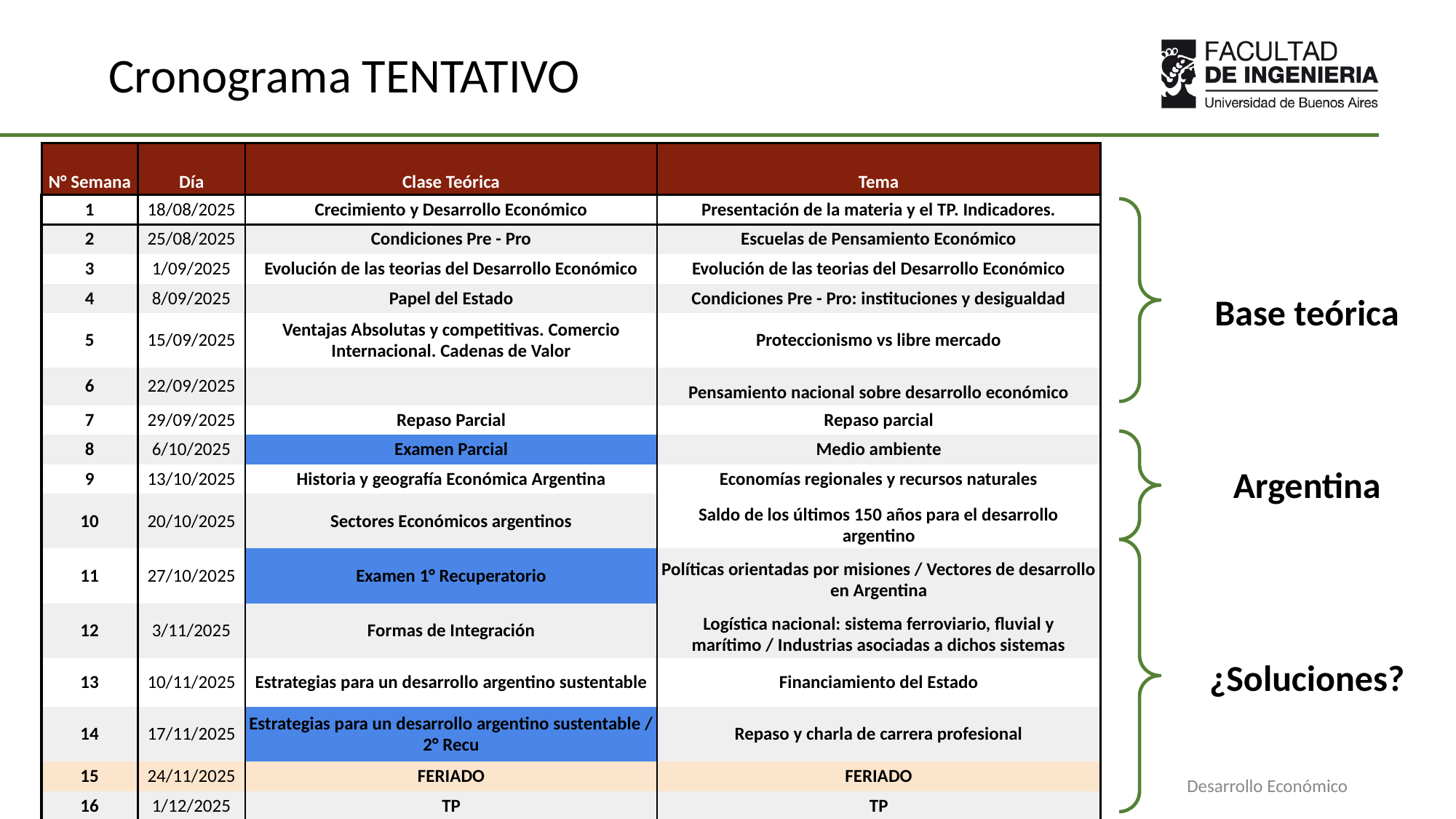

# Cronograma TENTATIVO
| N° Semana | Día | Clase Teórica | Tema |
| --- | --- | --- | --- |
| 1 | 18/08/2025 | Crecimiento y Desarrollo Económico | Presentación de la materia y el TP. Indicadores. |
| 2 | 25/08/2025 | Condiciones Pre - Pro | Escuelas de Pensamiento Económico |
| 3 | 1/09/2025 | Evolución de las teorias del Desarrollo Económico | Evolución de las teorias del Desarrollo Económico |
| 4 | 8/09/2025 | Papel del Estado | Condiciones Pre - Pro: instituciones y desigualdad |
| 5 | 15/09/2025 | Ventajas Absolutas y competitivas. Comercio Internacional. Cadenas de Valor | Proteccionismo vs libre mercado |
| 6 | 22/09/2025 |  | Pensamiento nacional sobre desarrollo económico |
| 7 | 29/09/2025 | Repaso Parcial | Repaso parcial |
| 8 | 6/10/2025 | Examen Parcial | Medio ambiente |
| 9 | 13/10/2025 | Historia y geografía Económica Argentina | Economías regionales y recursos naturales |
| 10 | 20/10/2025 | Sectores Económicos argentinos | Saldo de los últimos 150 años para el desarrollo argentino |
| 11 | 27/10/2025 | Examen 1° Recuperatorio | Políticas orientadas por misiones / Vectores de desarrollo en Argentina |
| 12 | 3/11/2025 | Formas de Integración | Logística nacional: sistema ferroviario, fluvial y marítimo / Industrias asociadas a dichos sistemas |
| 13 | 10/11/2025 | Estrategias para un desarrollo argentino sustentable | Financiamiento del Estado |
| 14 | 17/11/2025 | Estrategias para un desarrollo argentino sustentable / 2° Recu | Repaso y charla de carrera profesional |
| 15 | 24/11/2025 | FERIADO | FERIADO |
| 16 | 1/12/2025 | TP | TP |

Base teórica

Argentina

¿Soluciones?